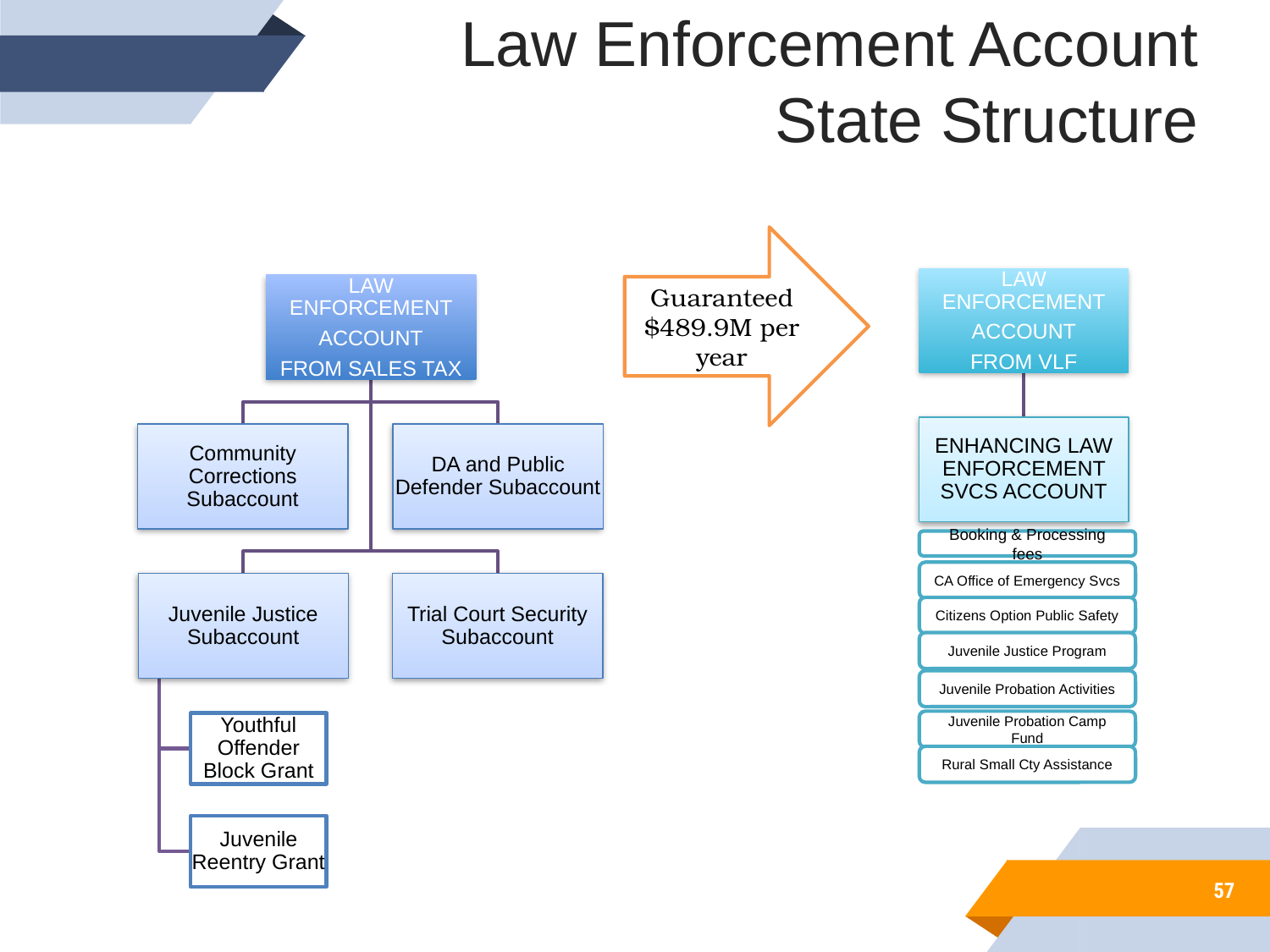

Law Enforcement Account
State Structure
LAW ENFORCEMENT
ACCOUNT
FROM SALES TAX
Juvenile Justice Subaccount
Youthful Offender Block Grant
Juvenile Reentry Grant
Trial Court Security Subaccount
Community Corrections Subaccount
DA and Public Defender Subaccount
LAW ENFORCEMENT
ACCOUNT
FROM VLF
ENHANCING LAW ENFORCEMENT SVCS ACCOUNT
Guaranteed
$489.9M per year
Booking & Processing fees
CA Office of Emergency Svcs
Citizens Option Public Safety
Juvenile Justice Program
Juvenile Probation Activities
Juvenile Probation Camp Fund
Rural Small Cty Assistance